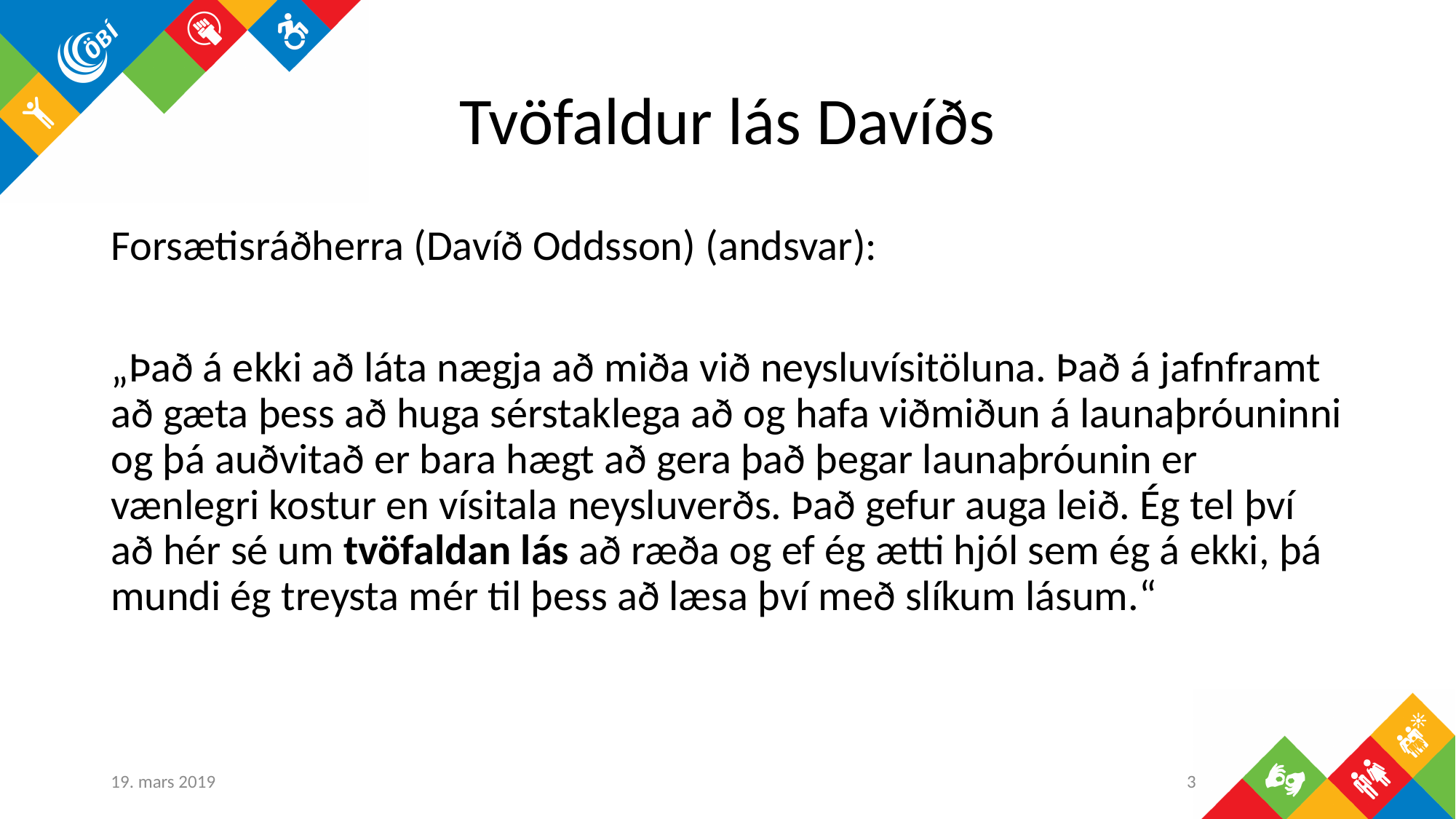

# Tvöfaldur lás Davíðs
Forsætisráðherra (Davíð Oddsson) (andsvar):

„Það á ekki að láta nægja að miða við neysluvísitöluna. Það á jafnframt að gæta þess að huga sérstaklega að og hafa viðmiðun á launaþróuninni og þá auðvitað er bara hægt að gera það þegar launaþróunin er vænlegri kostur en vísitala neysluverðs. Það gefur auga leið. Ég tel því að hér sé um tvöfaldan lás að ræða og ef ég ætti hjól sem ég á ekki, þá mundi ég treysta mér til þess að læsa því með slíkum lásum.“

19. mars 2019
3